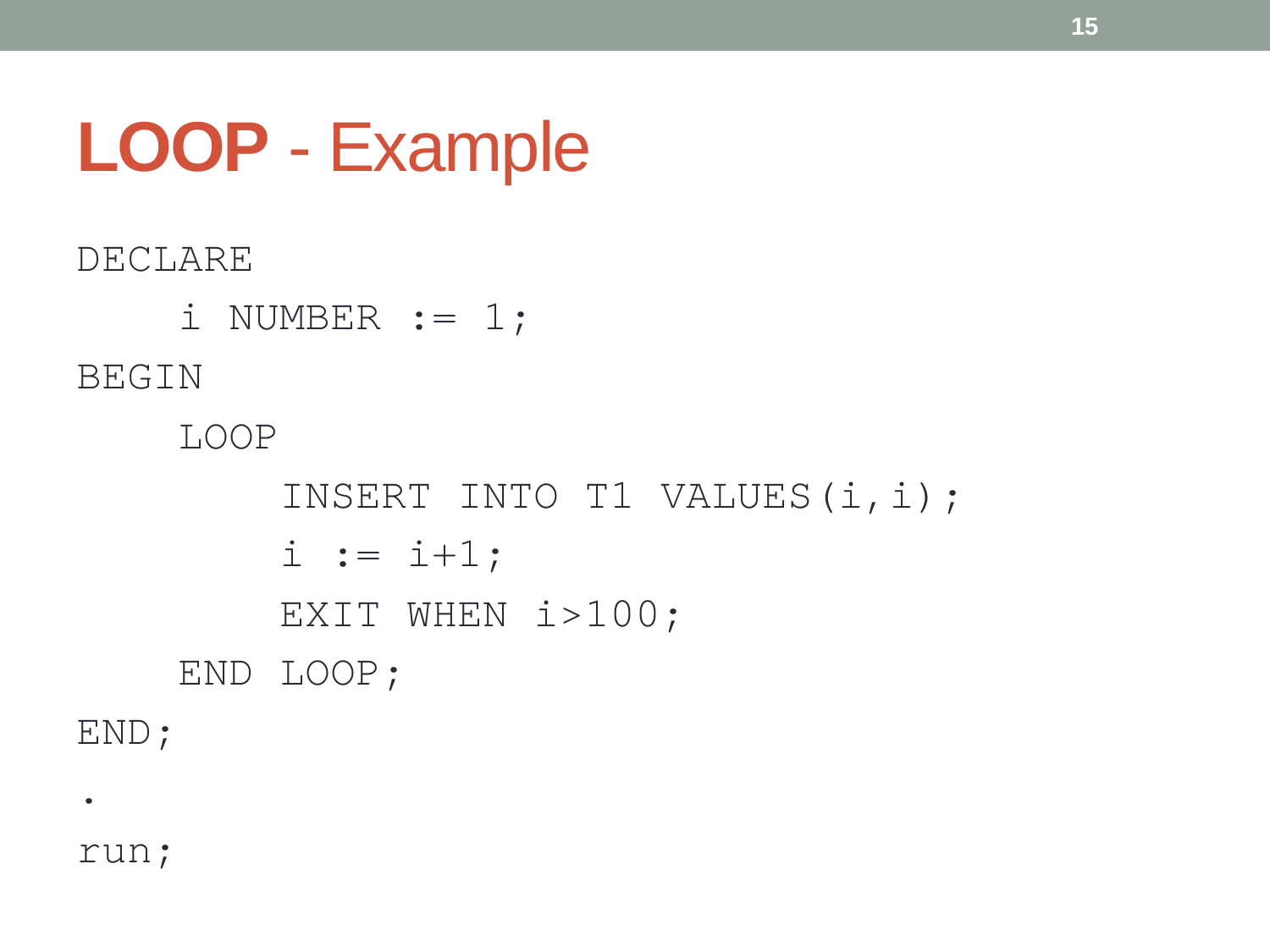

15
# LOOP - Example
DECLARE
    i NUMBER := 1;
BEGIN
    LOOP
        INSERT INTO T1 VALUES(i,i);
        i := i+1;
        EXIT WHEN i>100;
    END LOOP;
END;
.
run;